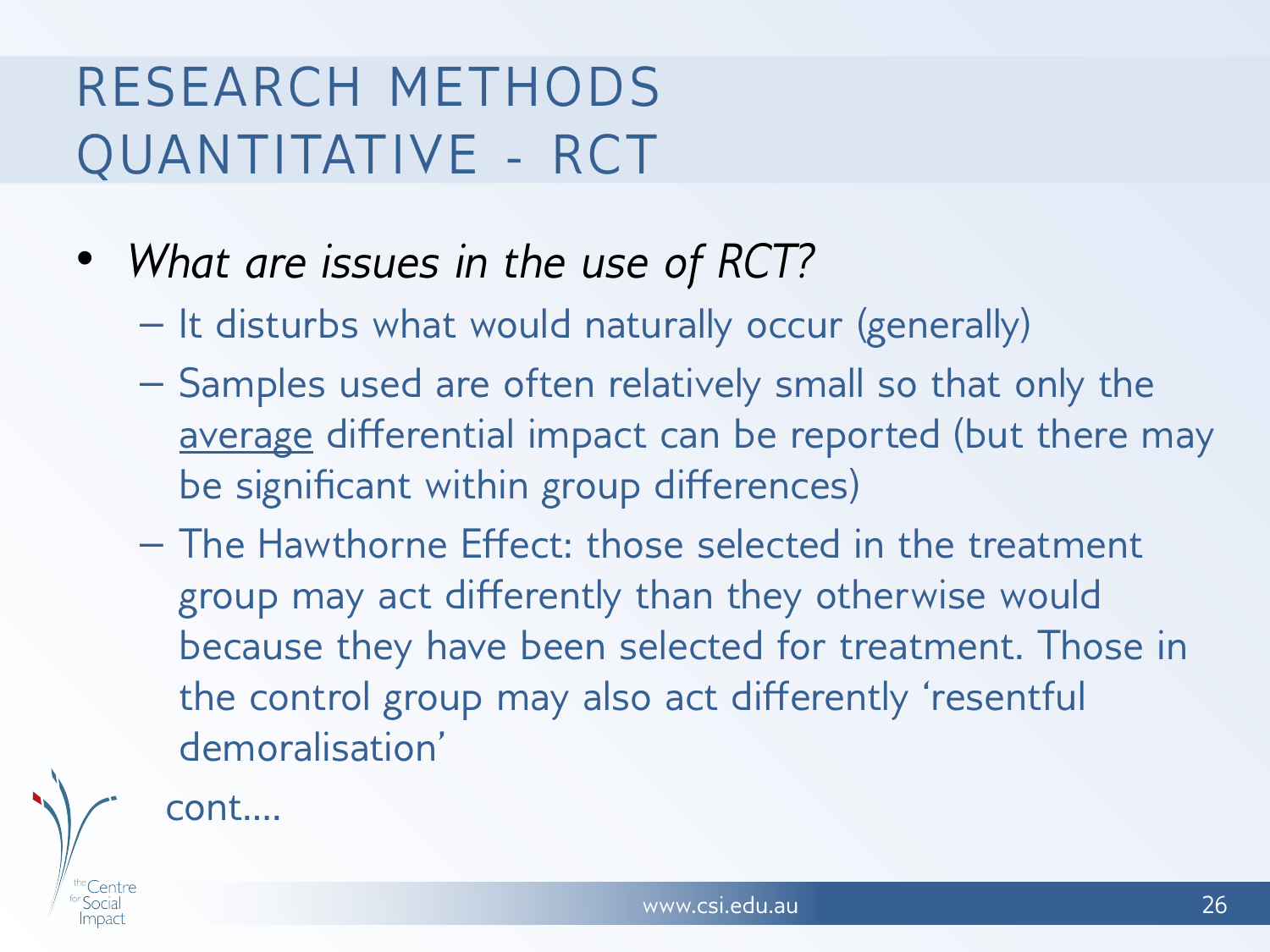

# Research methods Quantitative - RCT
What are issues in the use of RCT?
It disturbs what would naturally occur (generally)
Samples used are often relatively small so that only the average differential impact can be reported (but there may be significant within group differences)
The Hawthorne Effect: those selected in the treatment group may act differently than they otherwise would because they have been selected for treatment. Those in the control group may also act differently ‘resentful demoralisation’
  cont….